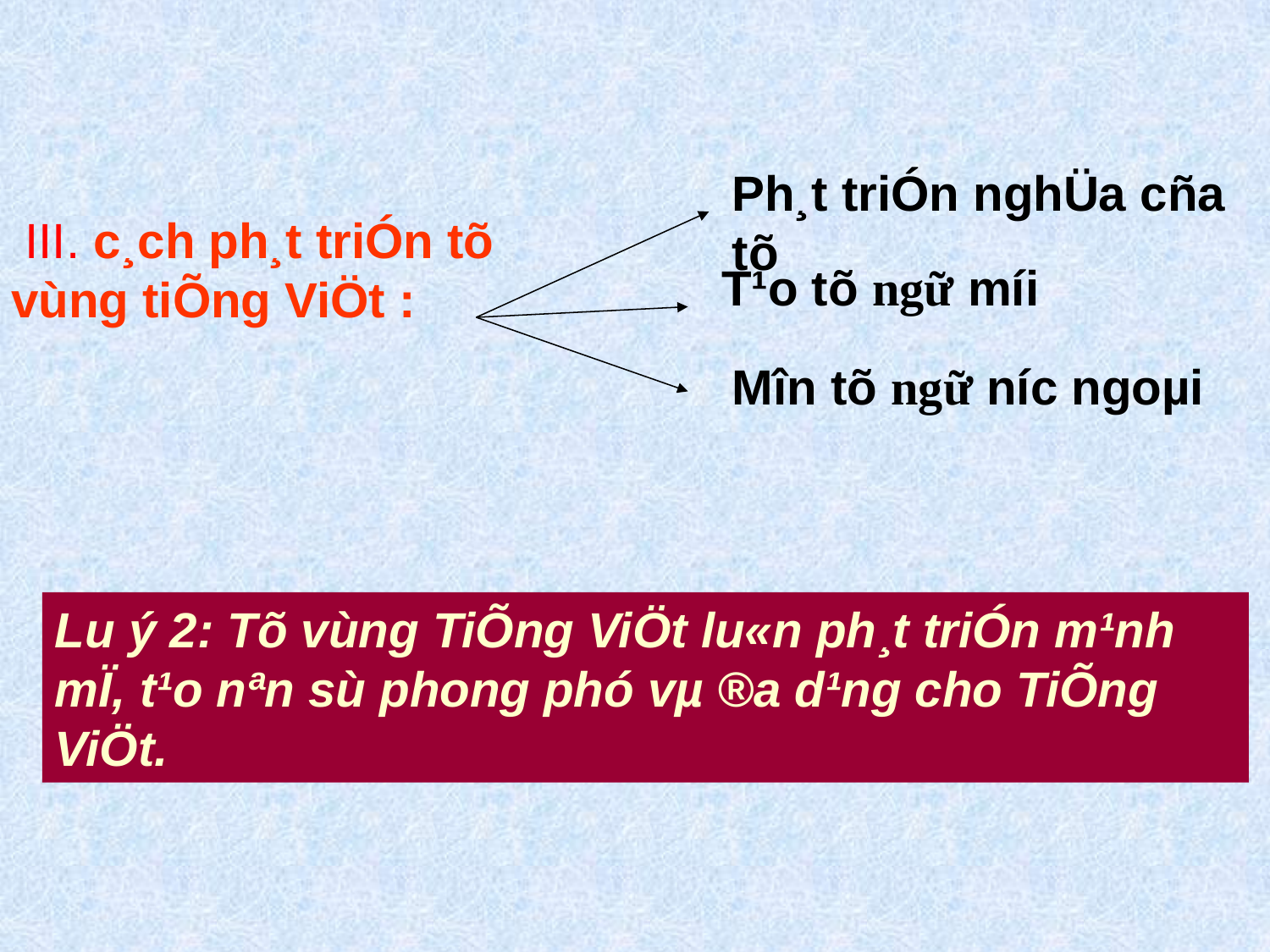

III. c¸ch ph¸t triÓn tõ
vùng tiÕng ViÖt :

Ph¸t triÓn nghÜa cña tõ

T¹o tõ ngữ míi

M­în tõ ngữ n­íc ngoµi
L­u ý 2: Tõ vùng TiÕng ViÖt lu«n ph¸t triÓn m¹nh mÏ, t¹o nªn sù phong phó vµ ®a d¹ng cho TiÕng ViÖt.